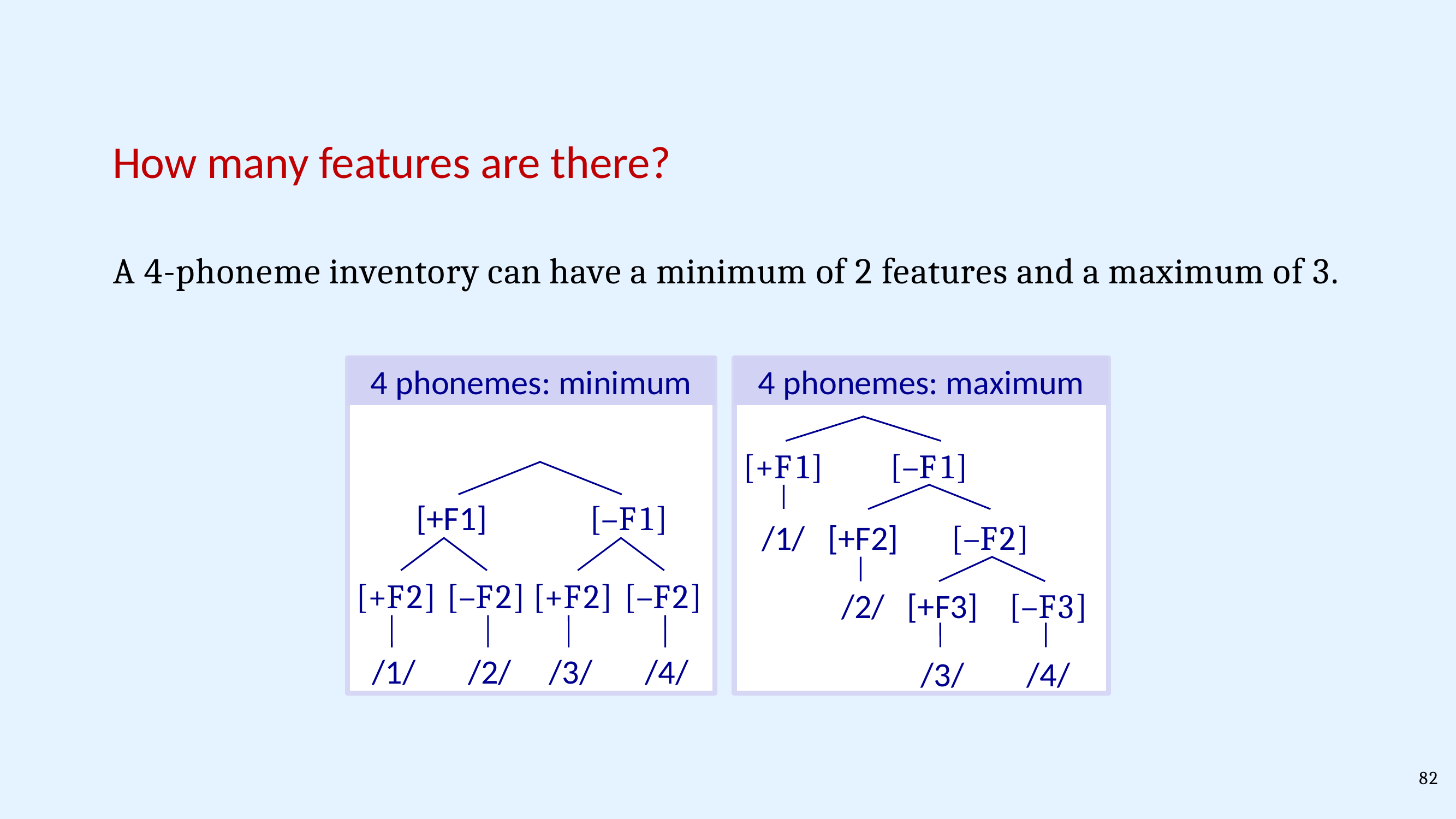

How many features are there?
A 4-phoneme inventory can have a minimum of 2 features and a maximum of 3.
4 phonemes: minimum
4 phonemes: maximum

[+F1]
[–F1]

[+F1]
[–F1]
/1/
[+F2]
[–F2]

[+F2]
[–F2]

/1/
/2/

[+F2]
[–F2]

/3/
/4/

/2/
[+F3]
[–F3]

/3/
/4/
82